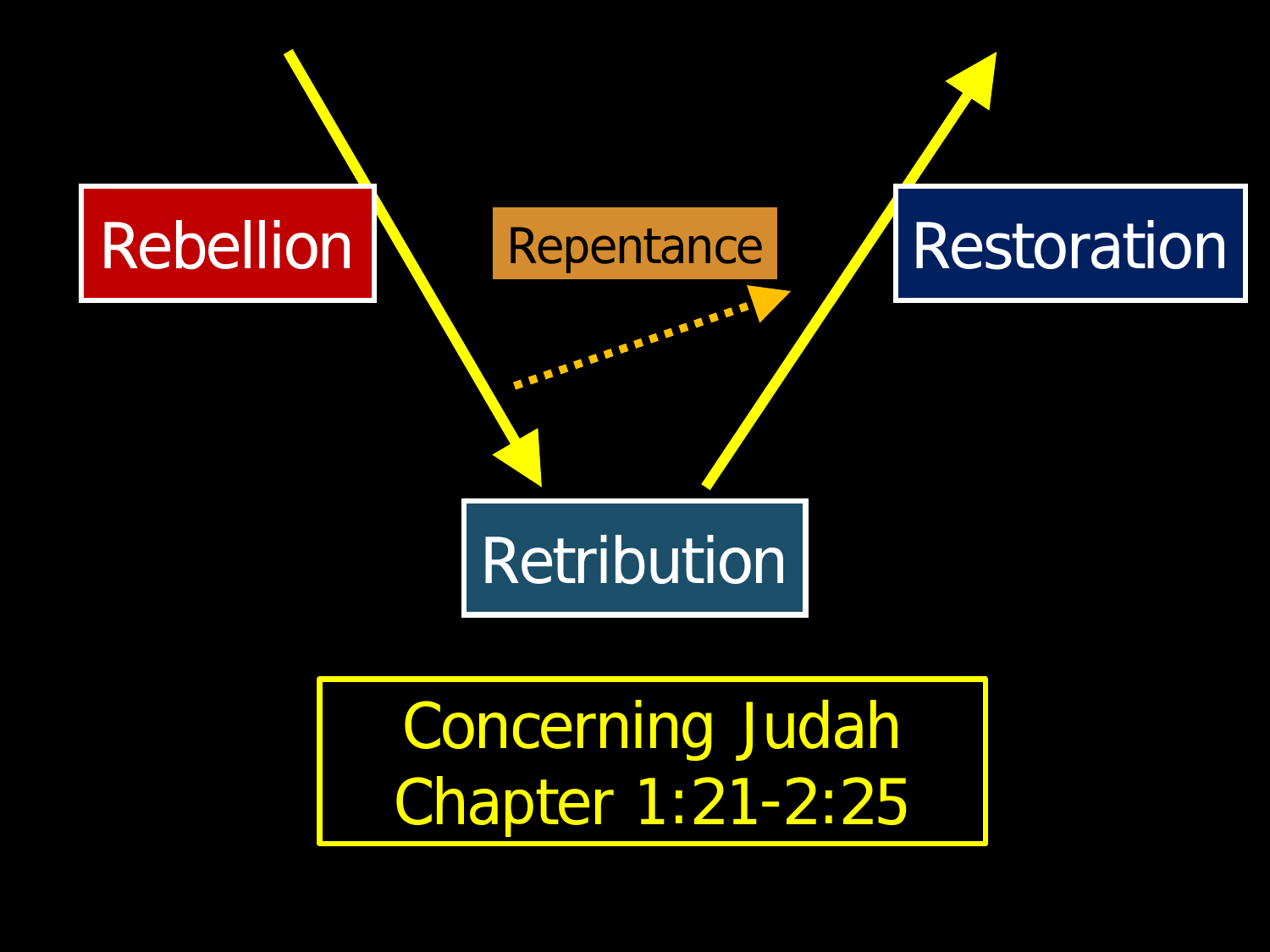

Restoration
Rebellion
Repentance
Retribution
Concerning Judah
Chapter 1:21-2:25